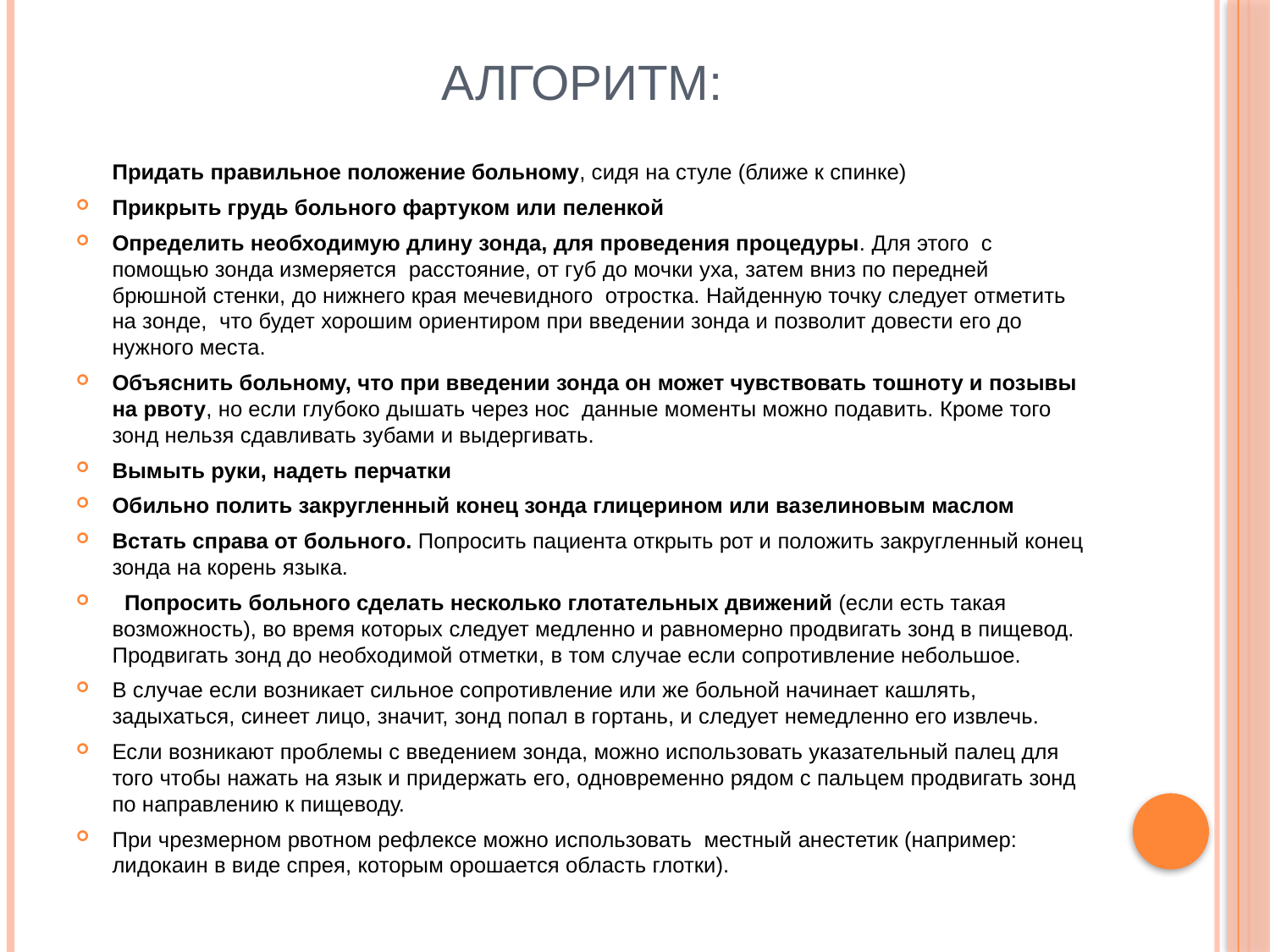

# Алгоритм:
Придать правильное положение больному, сидя на стуле (ближе к спинке)
Прикрыть грудь больного фартуком или пеленкой
Определить необходимую длину зонда, для проведения процедуры. Для этого  с помощью зонда измеряется  расстояние, от губ до мочки уха, затем вниз по передней брюшной стенки, до нижнего края мечевидного  отростка. Найденную точку следует отметить на зонде,  что будет хорошим ориентиром при введении зонда и позволит довести его до нужного места.
Объяснить больному, что при введении зонда он может чувствовать тошноту и позывы на рвоту, но если глубоко дышать через нос  данные моменты можно подавить. Кроме того зонд нельзя сдавливать зубами и выдергивать.
Вымыть руки, надеть перчатки
Обильно полить закругленный конец зонда глицерином или вазелиновым маслом
Встать справа от больного. Попросить пациента открыть рот и положить закругленный конец зонда на корень языка.
  Попросить больного сделать несколько глотательных движений (если есть такая возможность), во время которых следует медленно и равномерно продвигать зонд в пищевод. Продвигать зонд до необходимой отметки, в том случае если сопротивление небольшое.
В случае если возникает сильное сопротивление или же больной начинает кашлять, задыхаться, синеет лицо, значит, зонд попал в гортань, и следует немедленно его извлечь.
Если возникают проблемы с введением зонда, можно использовать указательный палец для того чтобы нажать на язык и придержать его, одновременно рядом с пальцем продвигать зонд по направлению к пищеводу.
При чрезмерном рвотном рефлексе можно использовать  местный анестетик (например: лидокаин в виде спрея, которым орошается область глотки).